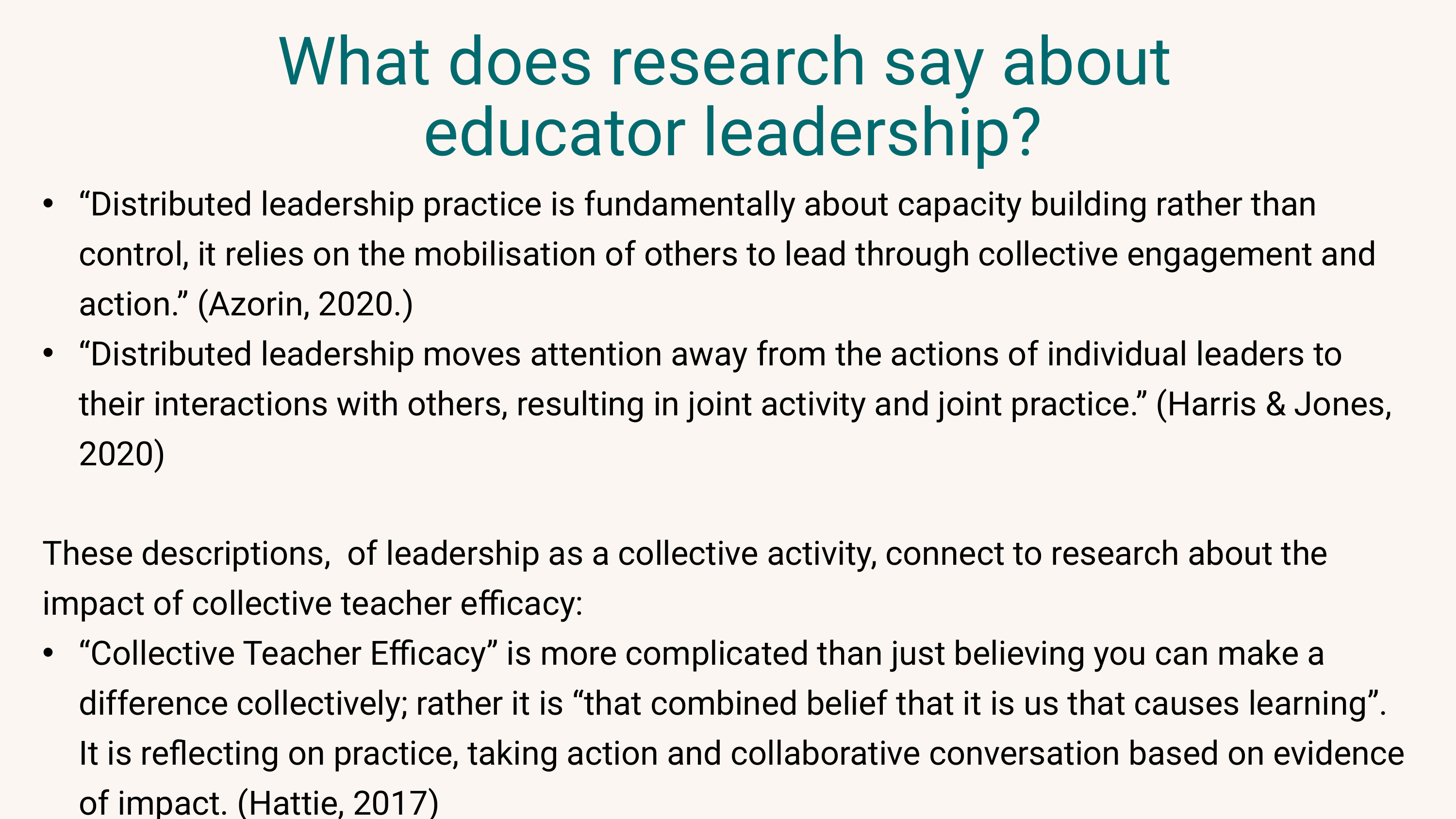

What does research say about
educator leadership?
“Distributed leadership practice is fundamentally about capacity building rather than control, it relies on the mobilisation of others to lead through collective engagement and action.” (Azorin, 2020.)
“Distributed leadership moves attention away from the actions of individual leaders to their interactions with others, resulting in joint activity and joint practice.” (Harris & Jones, 2020)

These descriptions,  of leadership as a collective activity, connect to research about the impact of collective teacher efficacy:
“Collective Teacher Efficacy” is more complicated than just believing you can make a difference collectively; rather it is “that combined belief that it is us that causes learning”. It is reflecting on practice, taking action and collaborative conversation based on evidence of impact. (Hattie, 2017)